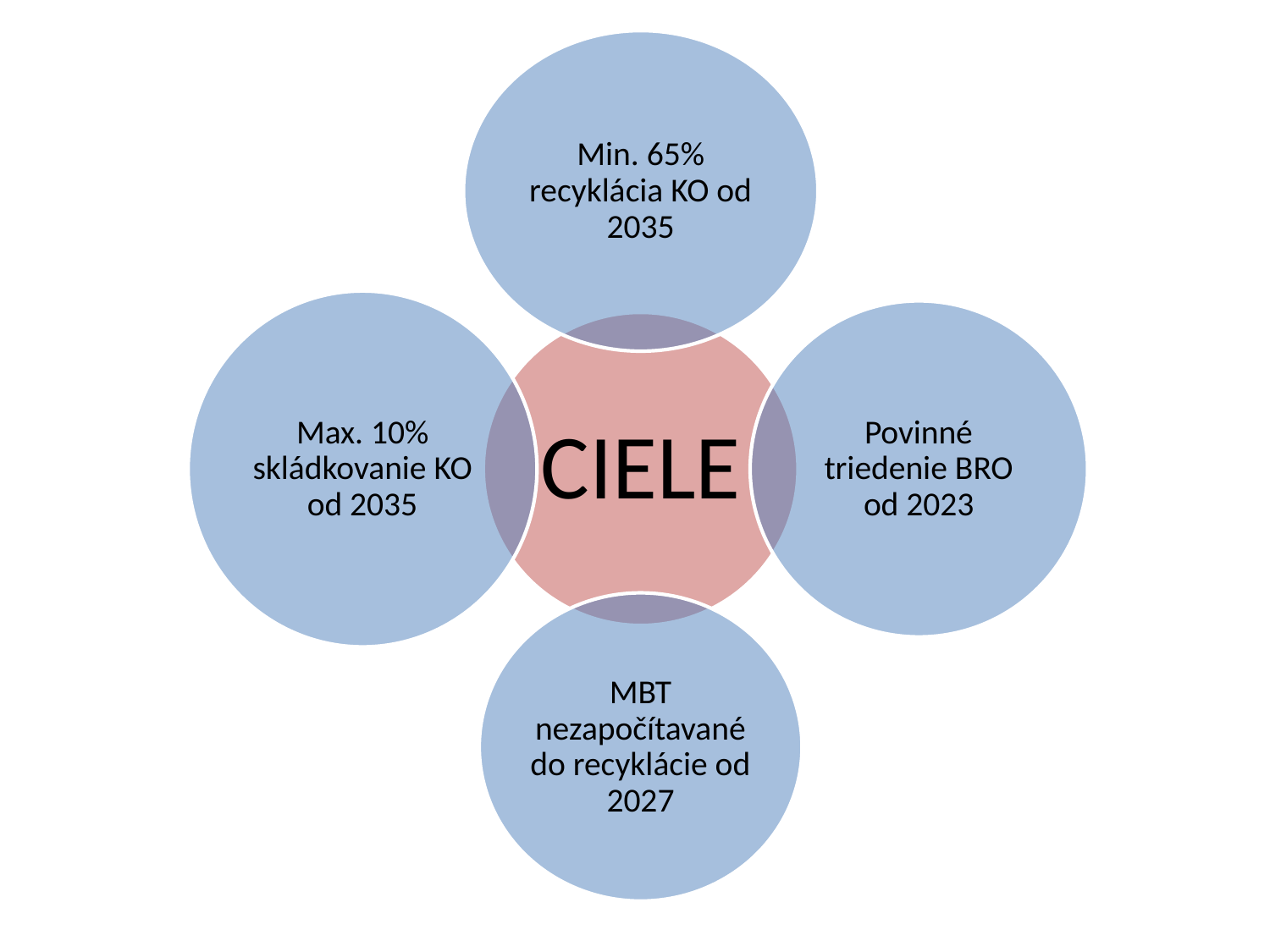

CIELE
Min. 65% recyklácia KO od 2035
Povinné triedenie BRO od 2023
MBT nezapočítavané do recyklácie od 2027
Max. 10% skládkovanie KO od 2035